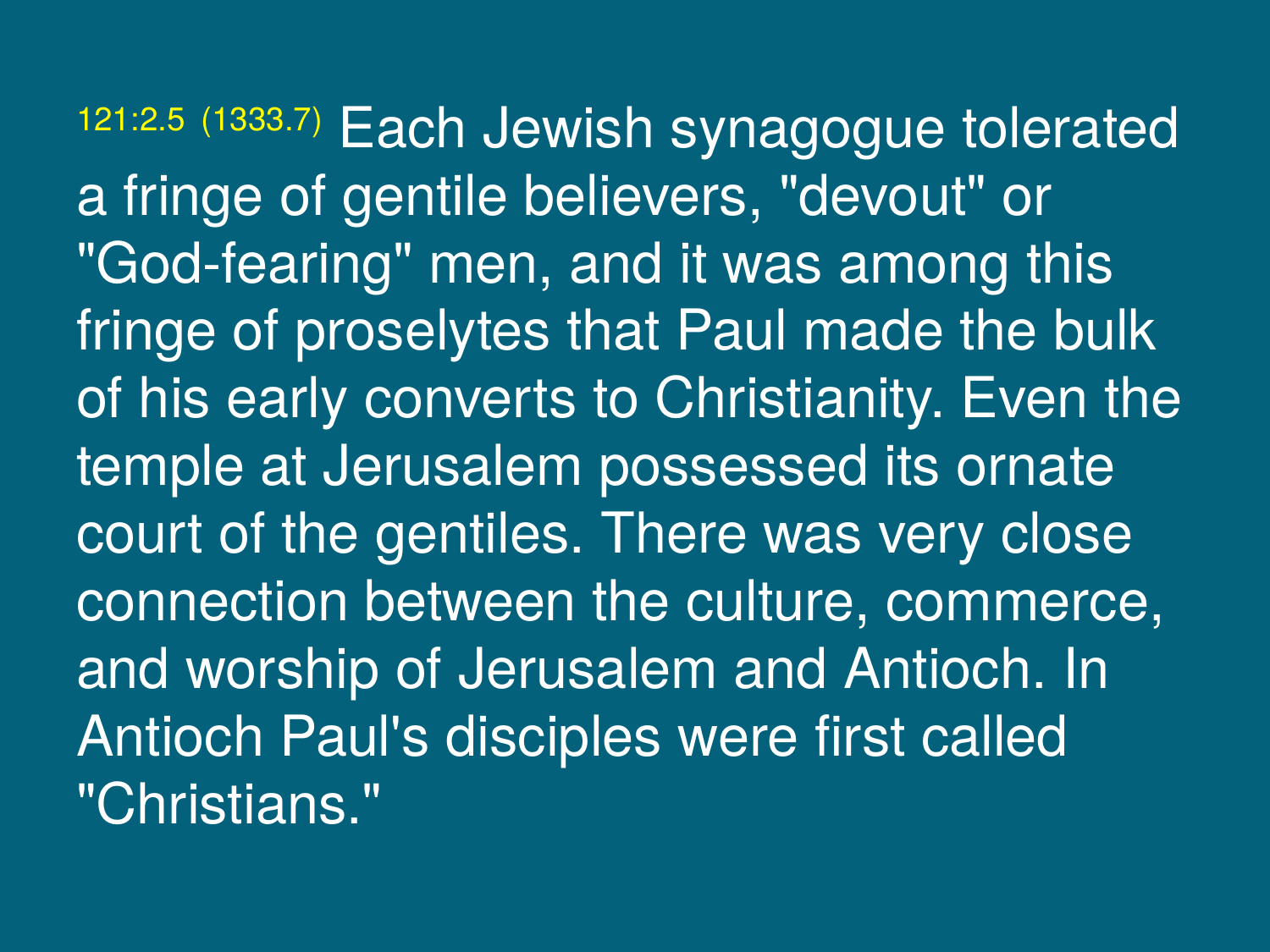

121:2.5 (1333.7) Each Jewish synagogue tolerated a fringe of gentile believers, "devout" or "God-fearing" men, and it was among this fringe of proselytes that Paul made the bulk of his early converts to Christianity. Even the temple at Jerusalem possessed its ornate court of the gentiles. There was very close connection between the culture, commerce, and worship of Jerusalem and Antioch. In Antioch Paul's disciples were first called "Christians."